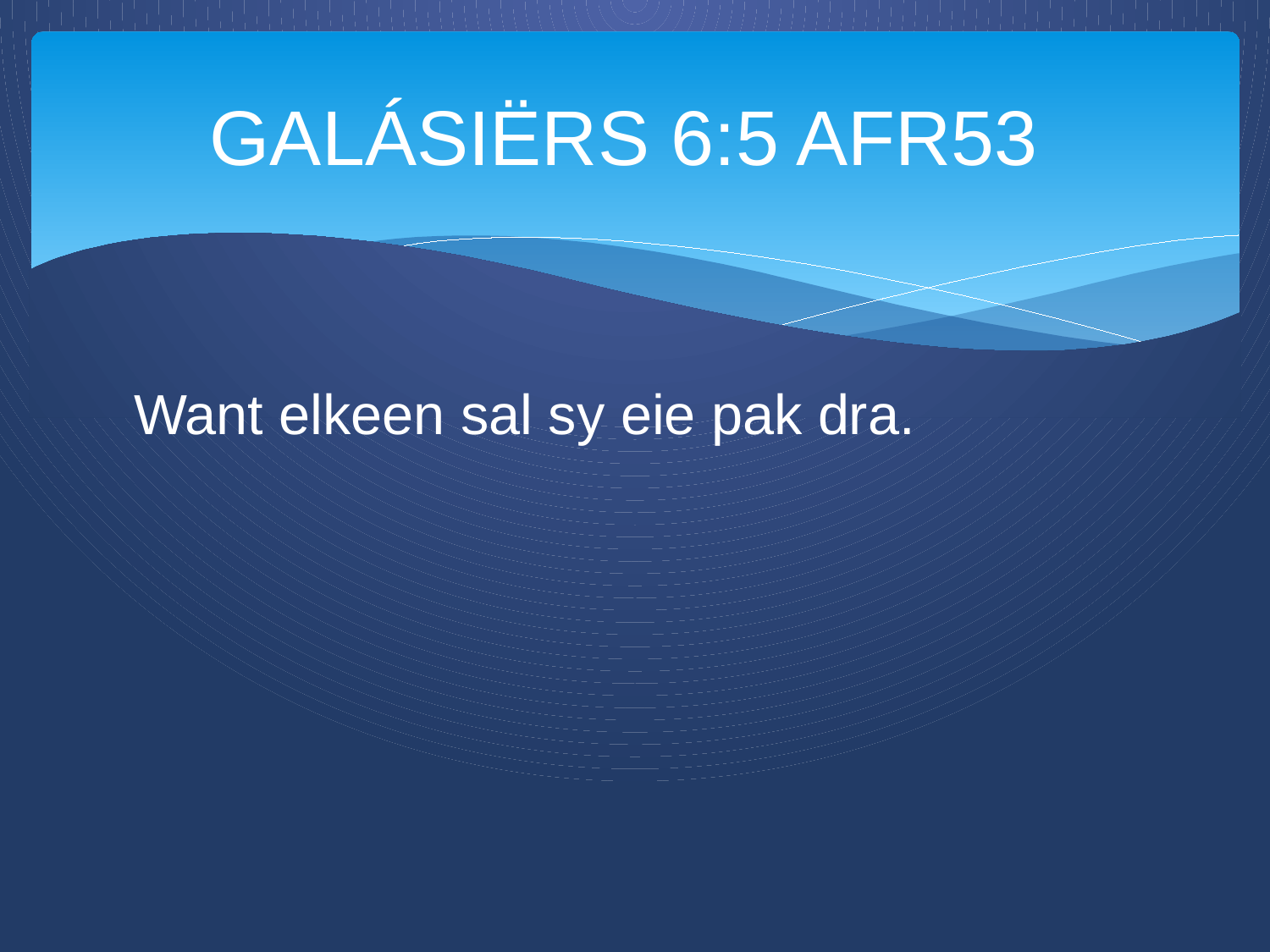

# GALÁSIËRS 6:5 AFR53
Want elkeen sal sy eie pak dra.